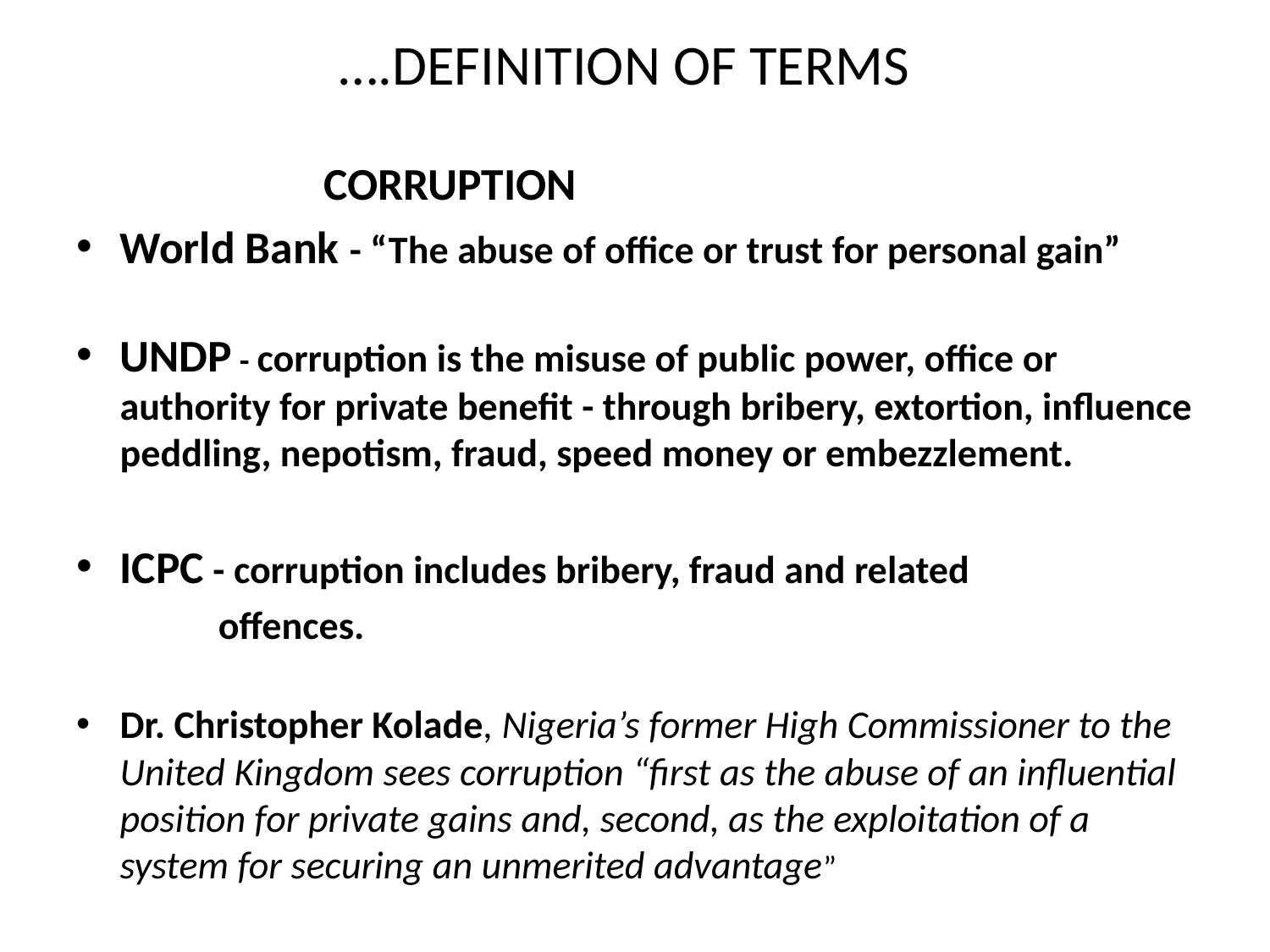

# ….DEFINITION OF TERMS
                                       CORRUPTION
World Bank - “The abuse of office or trust for personal gain”

UNDP - corruption is the misuse of public power, office or authority for private benefit - through bribery, extortion, influence peddling, nepotism, fraud, speed money or embezzlement.

ICPC - corruption includes bribery, fraud and related
                offences.

Dr. Christopher Kolade, Nigeria’s former High Commissioner to the United Kingdom sees corruption “first as the abuse of an influential position for private gains and, second, as the exploitation of a system for securing an unmerited advantage”